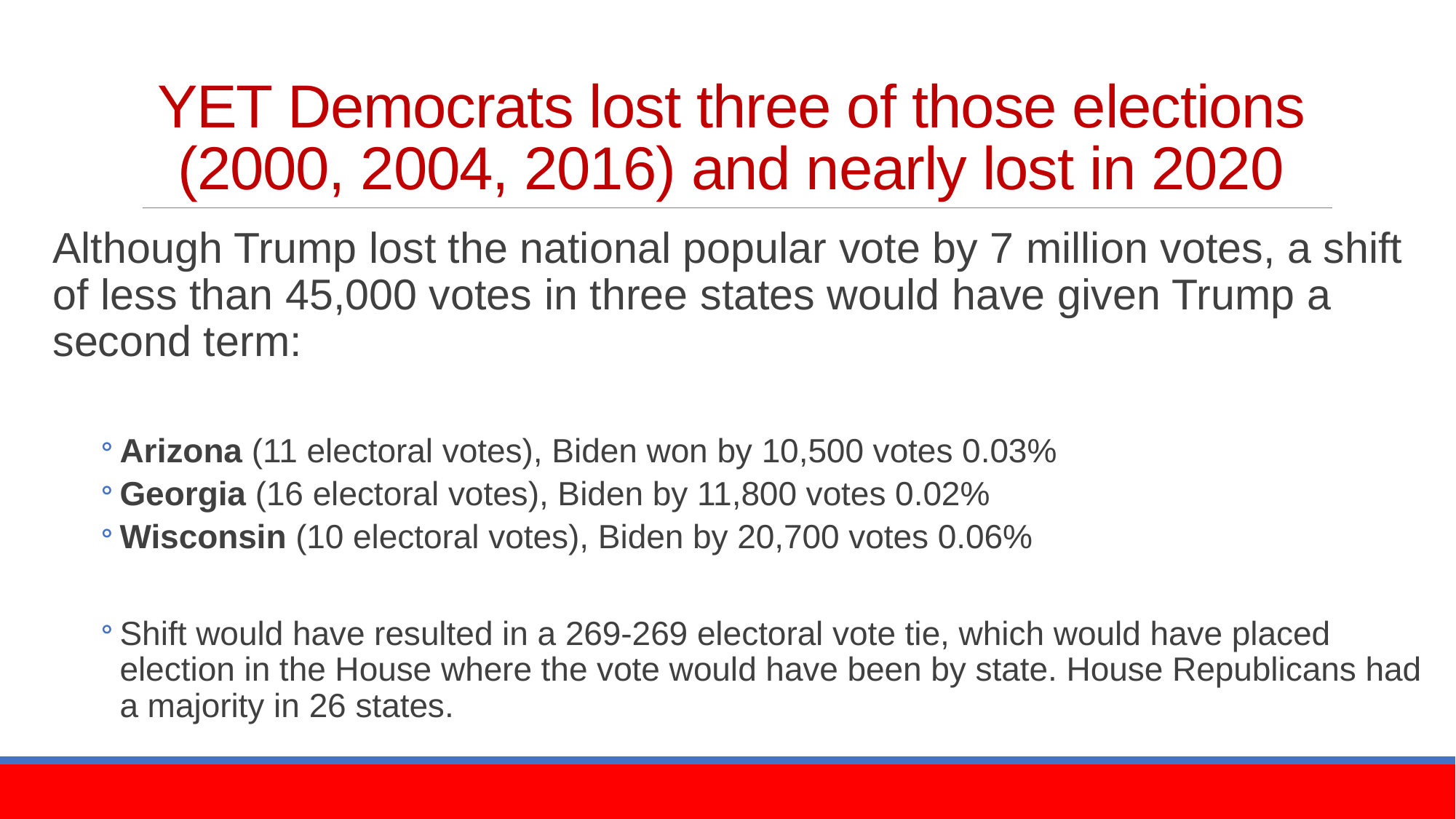

# YET Democrats lost three of those elections (2000, 2004, 2016) and nearly lost in 2020
Although Trump lost the national popular vote by 7 million votes, a shift of less than 45,000 votes in three states would have given Trump a second term:

Arizona (11 electoral votes), Biden won by 10,500 votes 0.03%
Georgia (16 electoral votes), Biden by 11,800 votes 0.02%
Wisconsin (10 electoral votes), Biden by 20,700 votes 0.06%

Shift would have resulted in a 269-269 electoral vote tie, which would have placed election in the House where the vote would have been by state. House Republicans had a majority in 26 states.